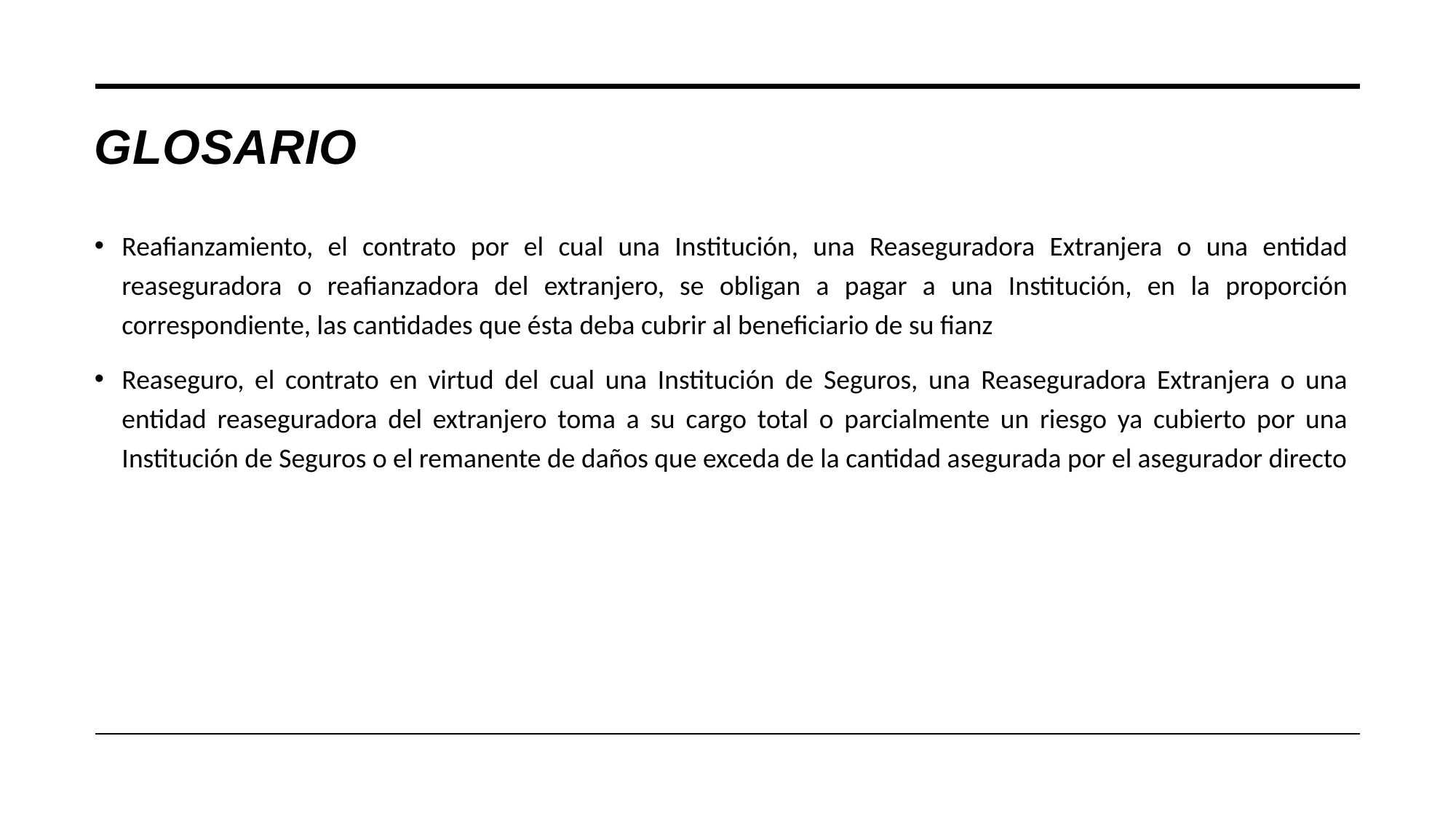

# GLOSARIO
Reafianzamiento, el contrato por el cual una Institución, una Reaseguradora Extranjera o una entidad reaseguradora o reafianzadora del extranjero, se obligan a pagar a una Institución, en la proporción correspondiente, las cantidades que ésta deba cubrir al beneficiario de su fianz
Reaseguro, el contrato en virtud del cual una Institución de Seguros, una Reaseguradora Extranjera o una entidad reaseguradora del extranjero toma a su cargo total o parcialmente un riesgo ya cubierto por una Institución de Seguros o el remanente de daños que exceda de la cantidad asegurada por el asegurador directo